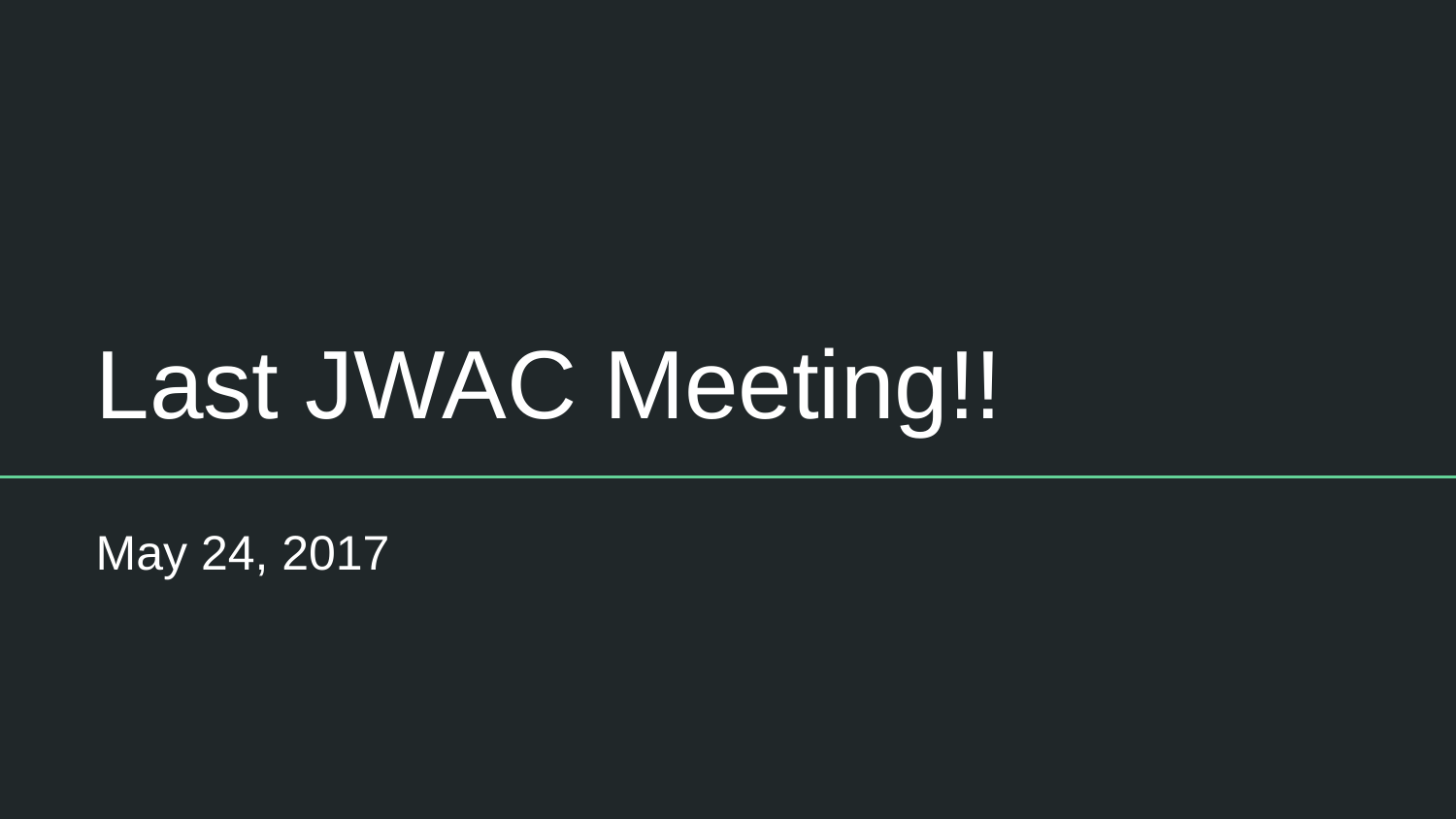

# Last JWAC Meeting!!
May 24, 2017